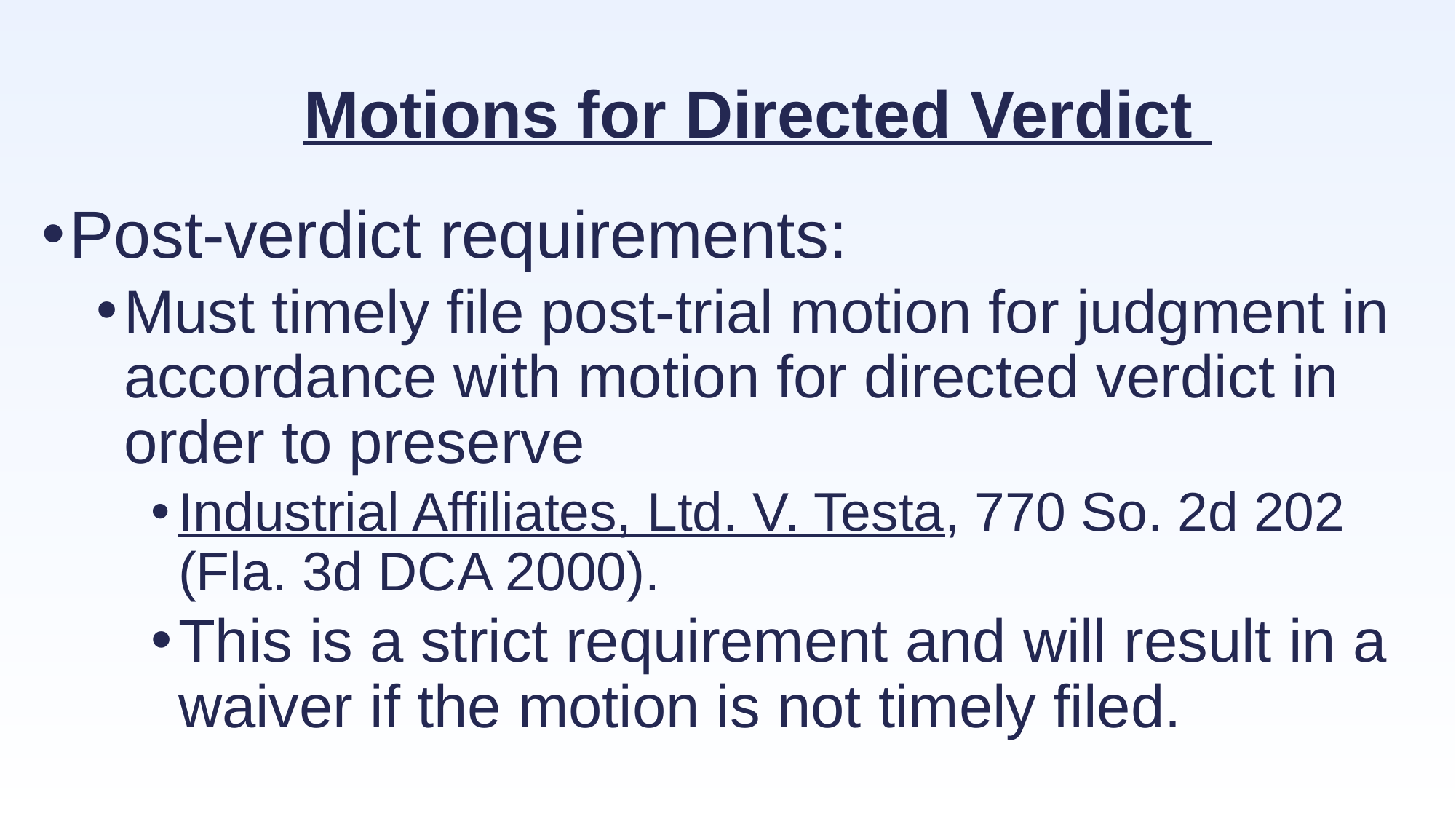

# Motions for Directed Verdict
Post-verdict requirements:
Must timely file post-trial motion for judgment in accordance with motion for directed verdict in order to preserve
Industrial Affiliates, Ltd. V. Testa, 770 So. 2d 202 (Fla. 3d DCA 2000).
This is a strict requirement and will result in a waiver if the motion is not timely filed.